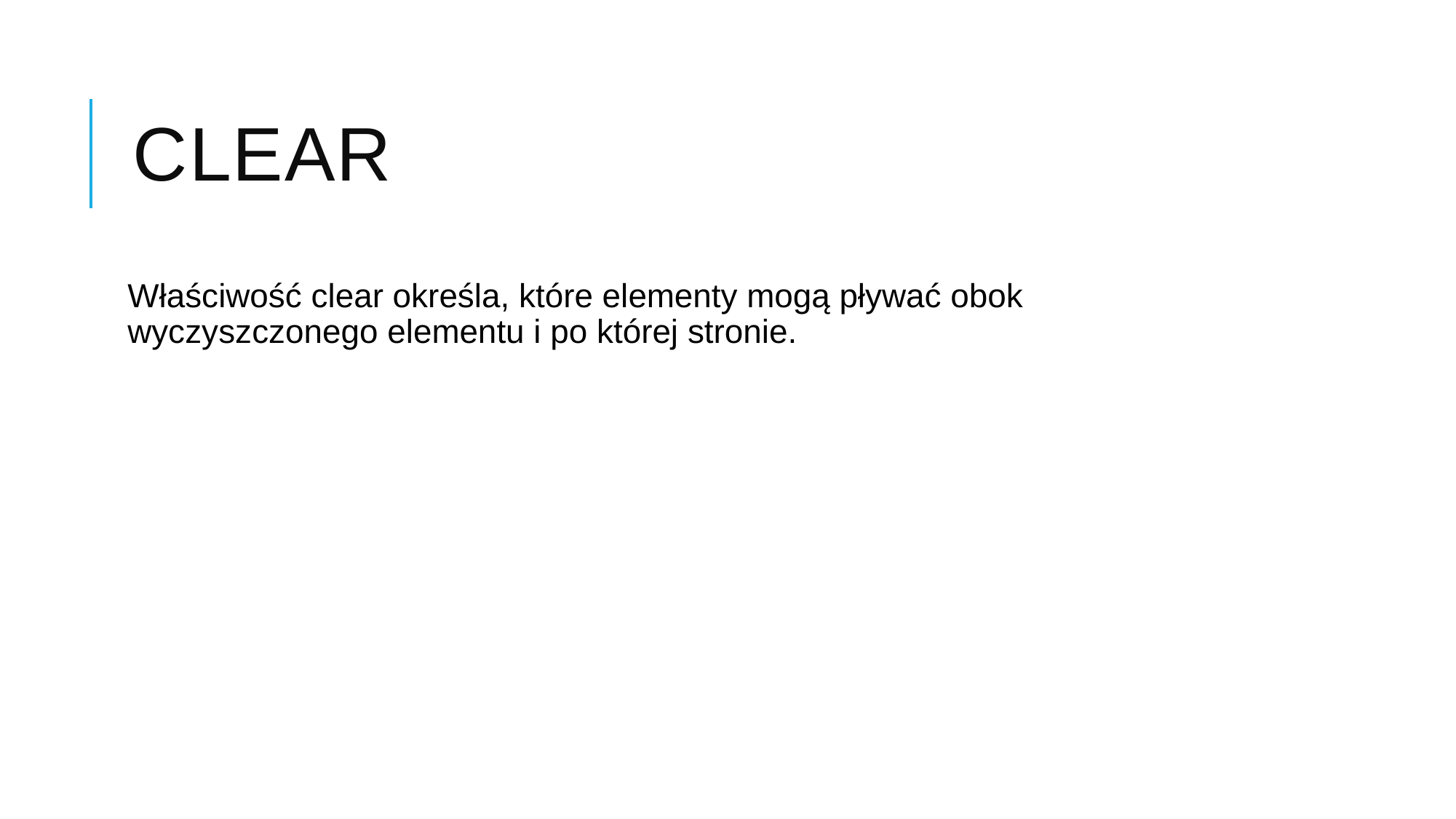

# clear
Właściwość clear określa, które elementy mogą pływać obok wyczyszczonego elementu i po której stronie.